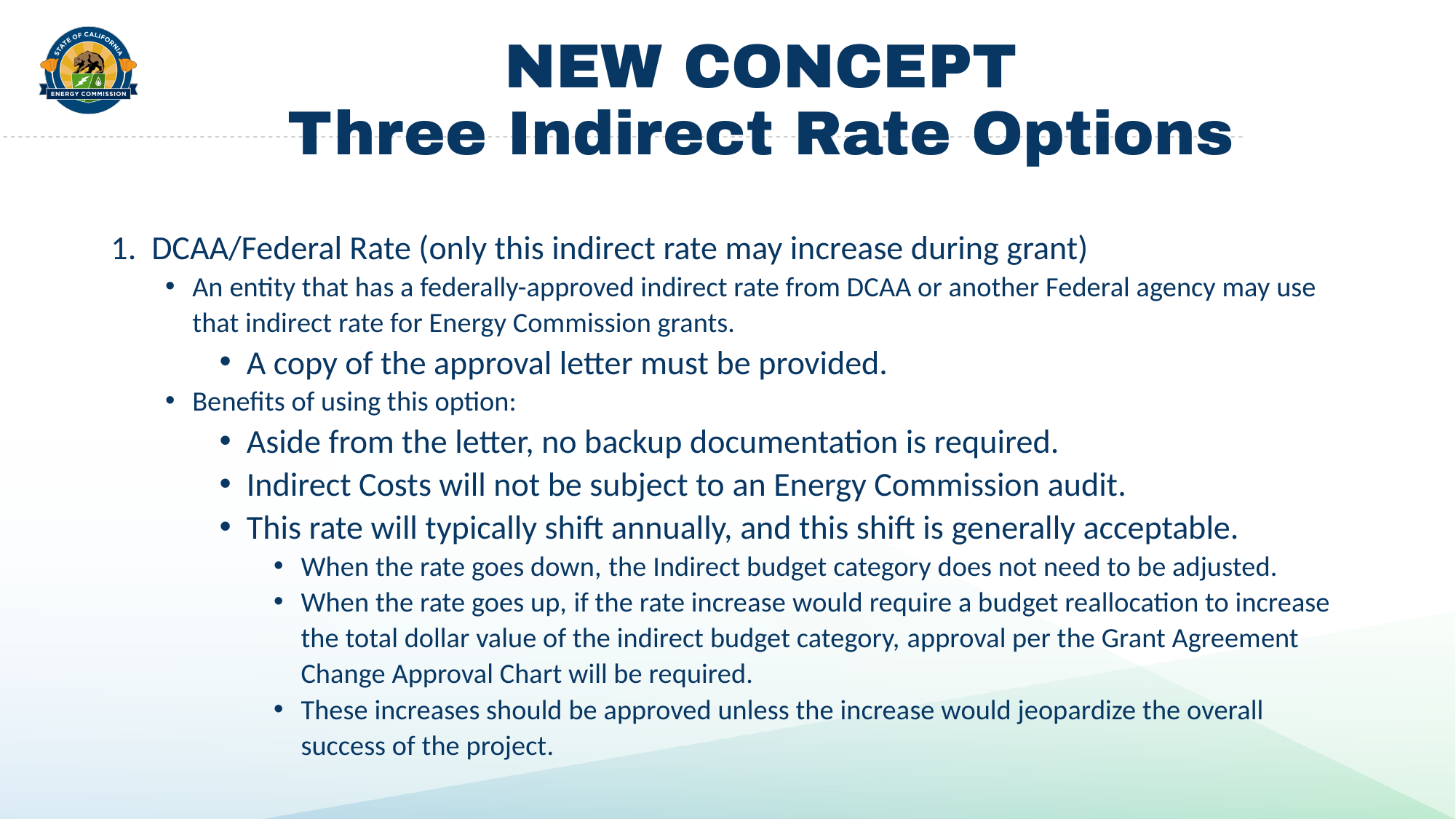

# NEW CONCEPT Three Indirect Rate Options
DCAA/Federal Rate (only this indirect rate may increase during grant)
An entity that has a federally-approved indirect rate from DCAA or another Federal agency may use that indirect rate for Energy Commission grants.
A copy of the approval letter must be provided.
Benefits of using this option:
Aside from the letter, no backup documentation is required.
Indirect Costs will not be subject to an Energy Commission audit.
This rate will typically shift annually, and this shift is generally acceptable.
When the rate goes down, the Indirect budget category does not need to be adjusted.
When the rate goes up, if the rate increase would require a budget reallocation to increase the total dollar value of the indirect budget category, approval per the Grant Agreement Change Approval Chart will be required.
These increases should be approved unless the increase would jeopardize the overall success of the project.